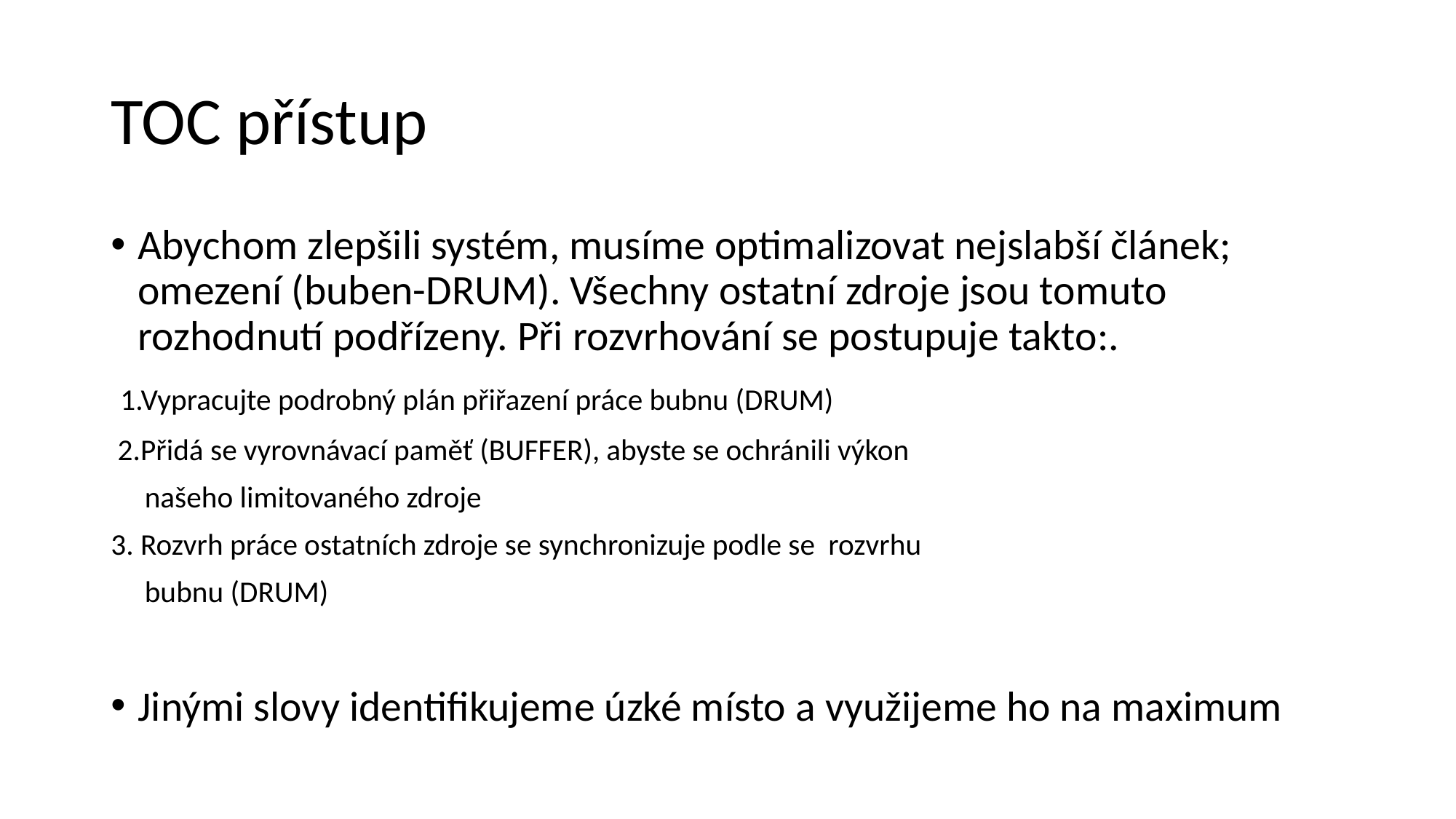

# TOC přístup
Abychom zlepšili systém, musíme optimalizovat nejslabší článek; omezení (buben-DRUM). Všechny ostatní zdroje jsou tomuto rozhodnutí podřízeny. Při rozvrhování se postupuje takto:.
 1.Vypracujte podrobný plán přiřazení práce bubnu (DRUM)
 2.Přidá se vyrovnávací paměť (BUFFER), abyste se ochránili výkon
     našeho limitovaného zdroje
3. Rozvrh práce ostatních zdroje se synchronizuje podle se  rozvrhu
     bubnu (DRUM)

Jinými slovy identifikujeme úzké místo a využijeme ho na maximum